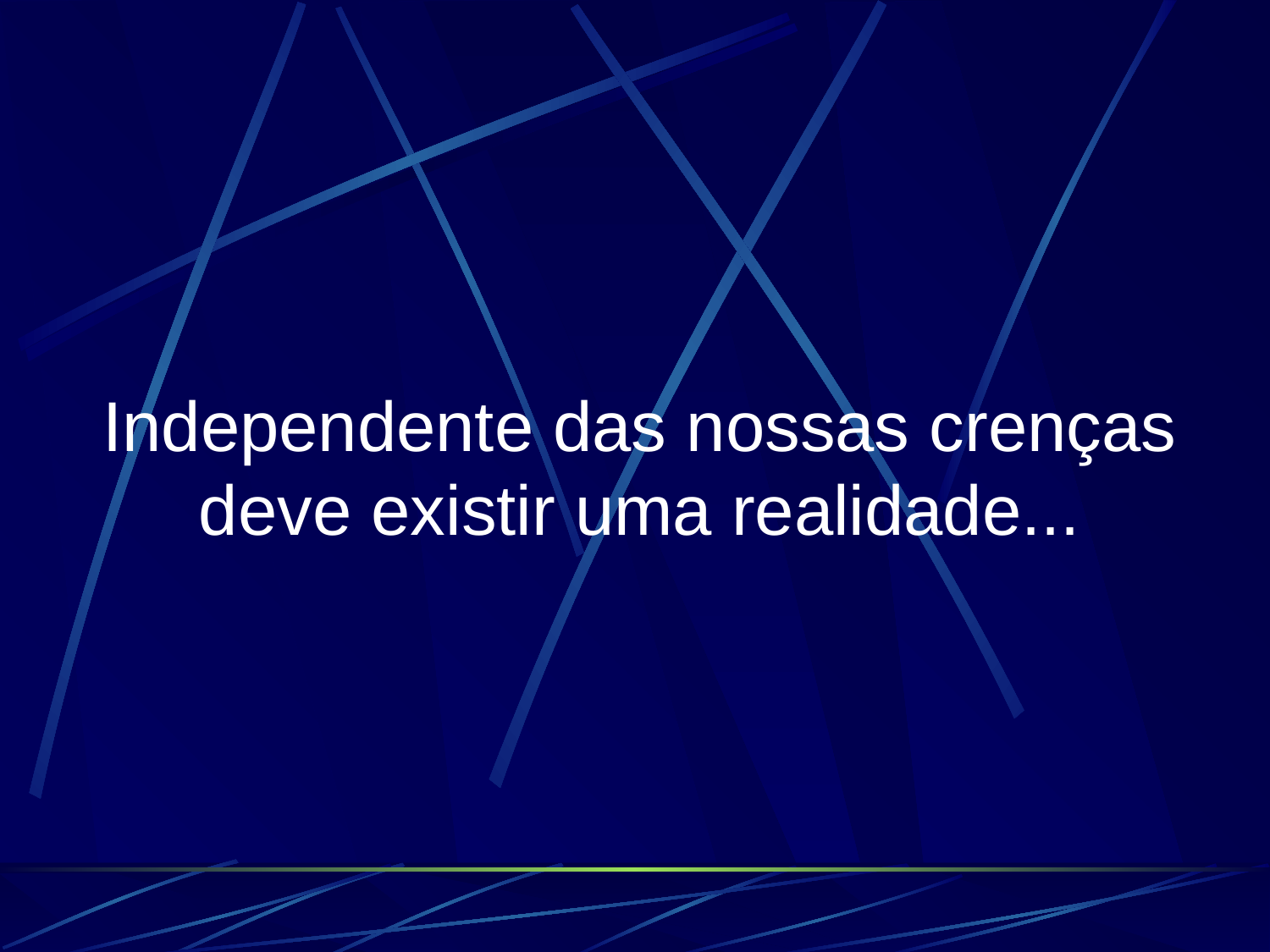

# Independente das nossas crenças deve existir uma realidade...